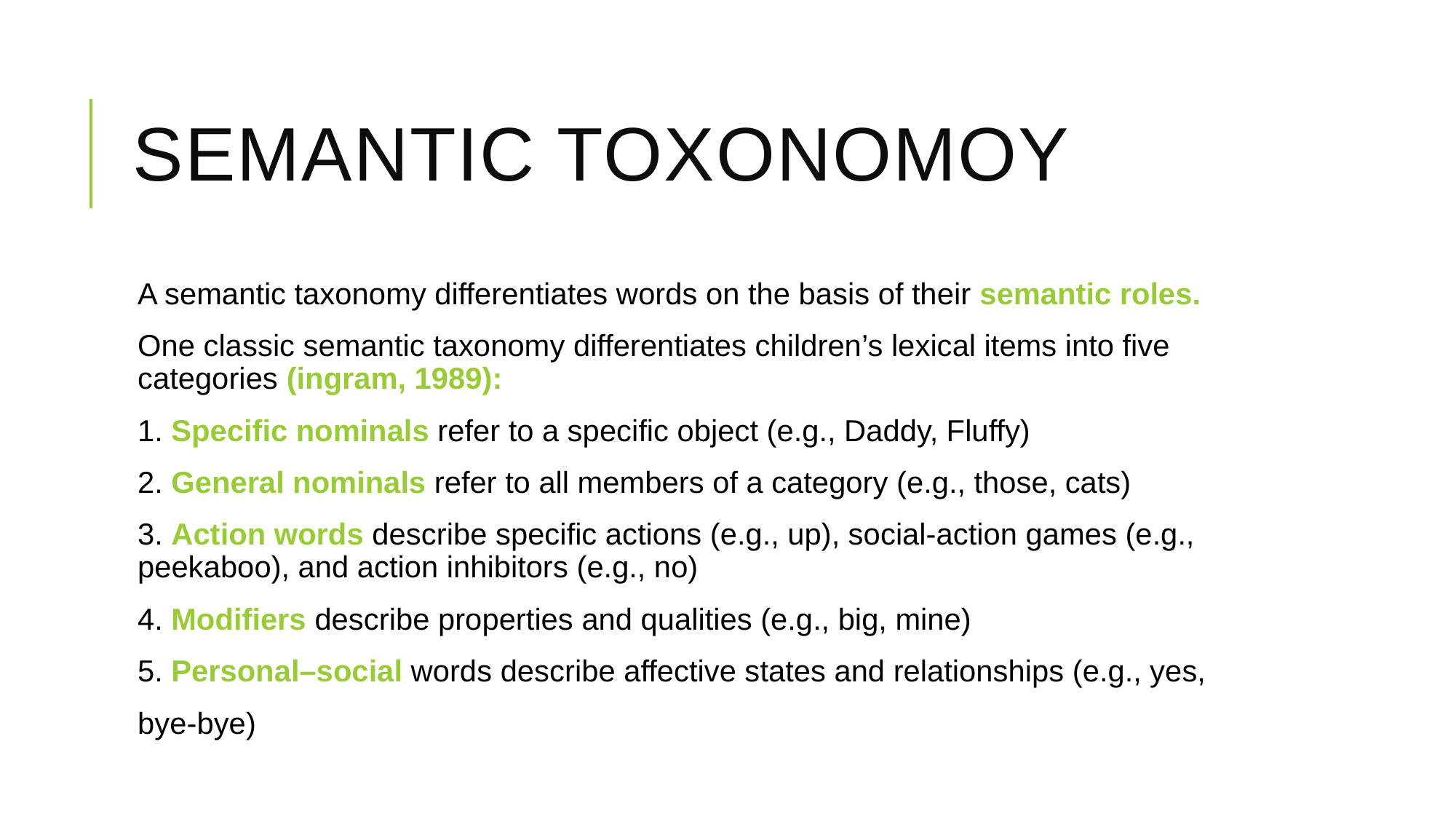

# Semantic toxonomoy
A semantic taxonomy differentiates words on the basis of their semantic roles.
One classic semantic taxonomy differentiates children’s lexical items into five categories (ingram, 1989):
1. Specific nominals refer to a specific object (e.g., Daddy, Fluffy)
2. General nominals refer to all members of a category (e.g., those, cats)
3. Action words describe specific actions (e.g., up), social-action games (e.g., peekaboo), and action inhibitors (e.g., no)
4. Modifiers describe properties and qualities (e.g., big, mine)
5. Personal–social words describe affective states and relationships (e.g., yes,
bye-bye)